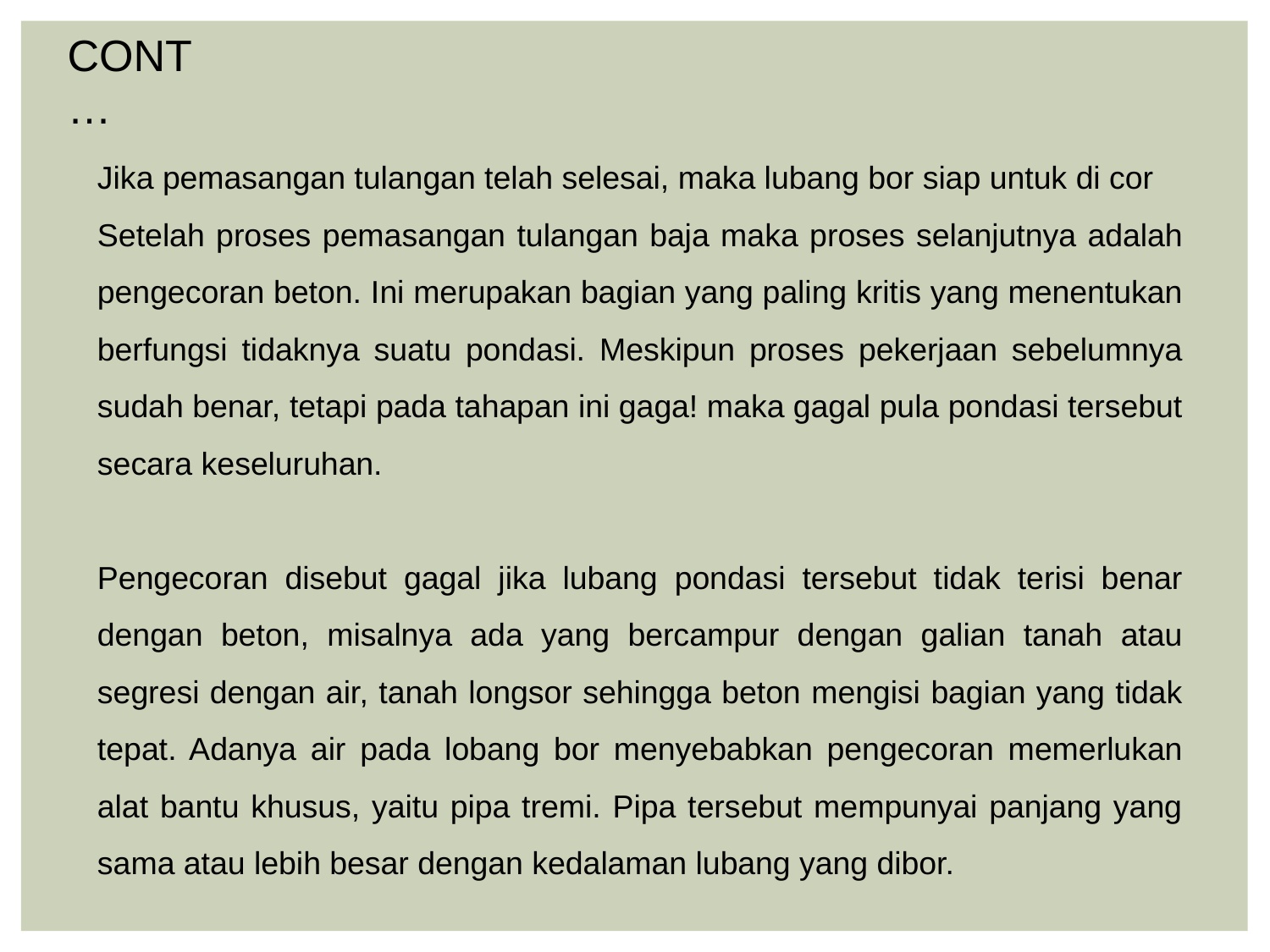

CONT…

Jika pemasangan tulangan telah selesai, maka lubang bor siap untuk di cor
Setelah proses pemasangan tulangan baja maka proses selanjutnya adalah pengecoran beton. Ini merupakan bagian yang paling kritis yang menentukan berfungsi tidaknya suatu pondasi. Meskipun proses pekerjaan sebelumnya sudah benar, tetapi pada tahapan ini gaga! maka gagal pula pondasi tersebut secara keseluruhan.

Pengecoran disebut gagal jika lubang pondasi tersebut tidak terisi benar dengan beton, misalnya ada yang bercampur dengan galian tanah atau segresi dengan air, tanah longsor sehingga beton mengisi bagian yang tidak tepat. Adanya air pada lobang bor menyebabkan pengecoran memerlukan alat bantu khusus, yaitu pipa tremi. Pipa tersebut mempunyai panjang yang sama atau lebih besar dengan kedalaman lubang yang dibor.